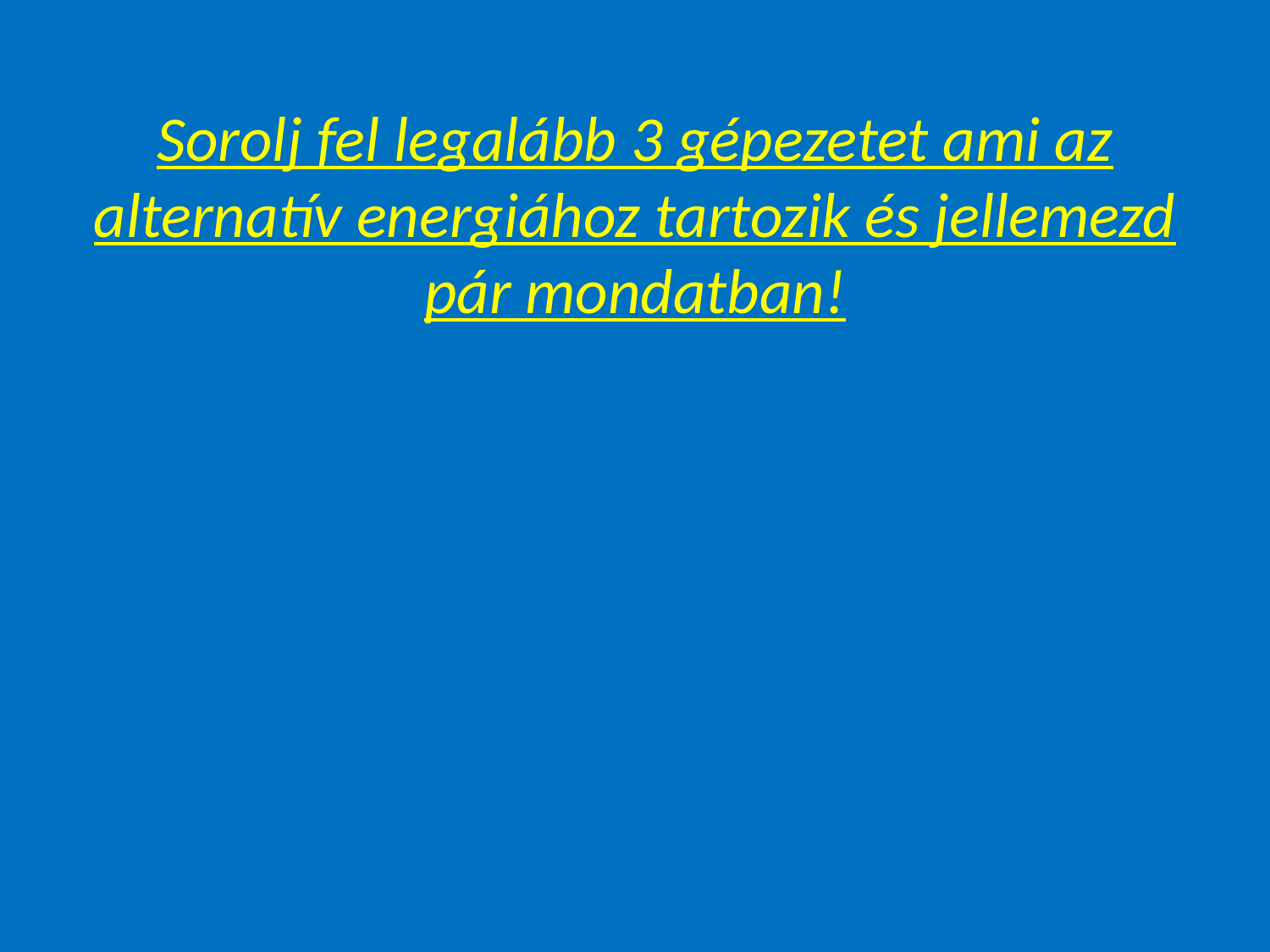

# Sorolj fel legalább 3 gépezetet ami az alternatív energiához tartozik és jellemezd pár mondatban!